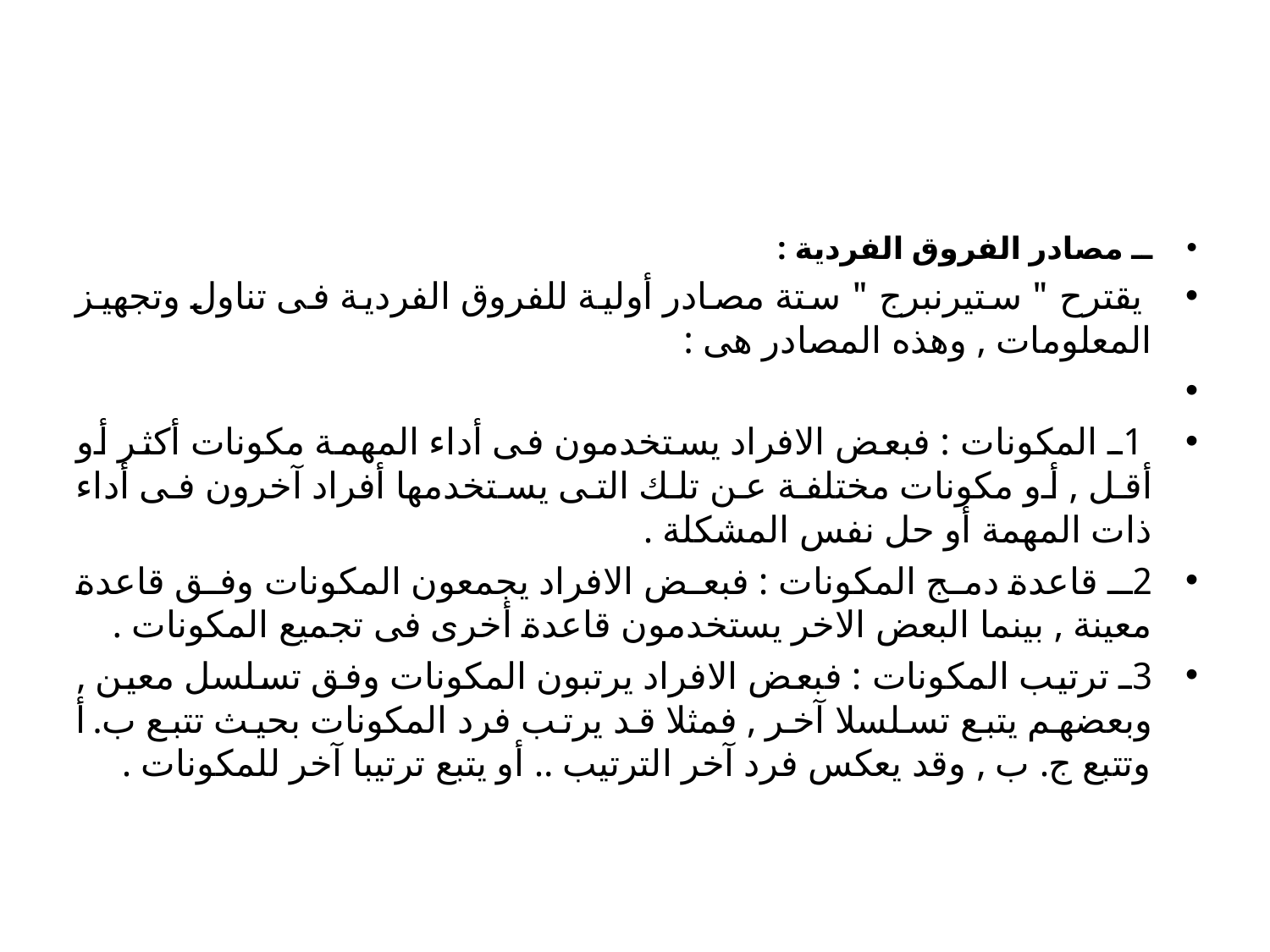

#
ــ مصادر الفروق الفردية :
 يقترح " ستيرنبرج " ستة مصادر أولية للفروق الفردية فى تناول وتجهيز المعلومات , وهذه المصادر هى :

 1ـ المكونات : فبعض الافراد يستخدمون فى أداء المهمة مكونات أكثر أو أقل , أو مكونات مختلفة عن تلك التى يستخدمها أفراد آخرون فى أداء ذات المهمة أو حل نفس المشكلة .
2ـ قاعدة دمج المكونات : فبعض الافراد يجمعون المكونات وفق قاعدة معينة , بينما البعض الاخر يستخدمون قاعدة أخرى فى تجميع المكونات .
3ـ ترتيب المكونات : فبعض الافراد يرتبون المكونات وفق تسلسل معين , وبعضهم يتبع تسلسلا آخر , فمثلا قد يرتب فرد المكونات بحيث تتبع ب.أ وتتبع ج. ب , وقد يعكس فرد آخر الترتيب .. أو يتبع ترتيبا آخر للمكونات .